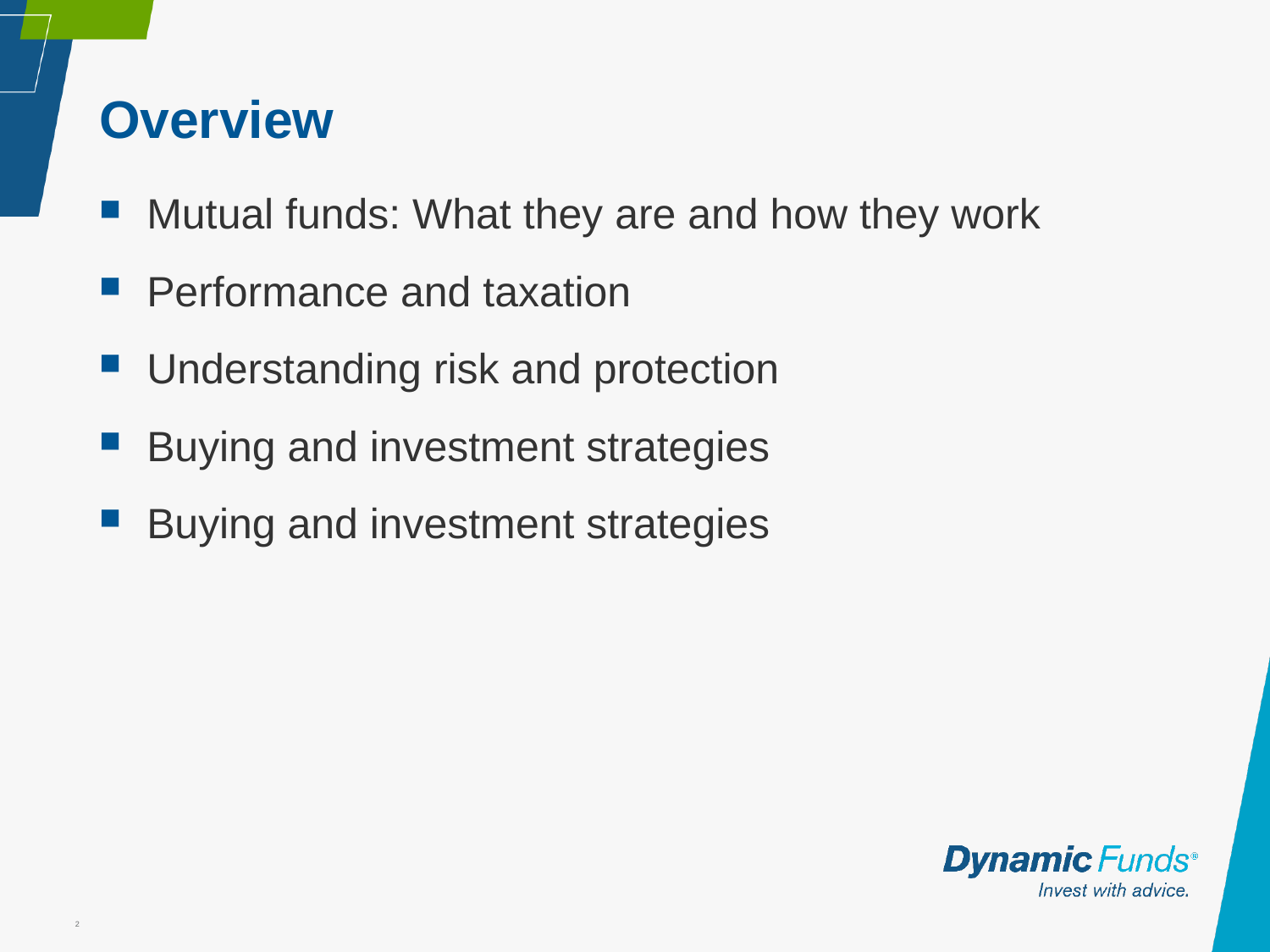

# Overview
Mutual funds: What they are and how they work
Performance and taxation
Understanding risk and protection
Buying and investment strategies
Buying and investment strategies